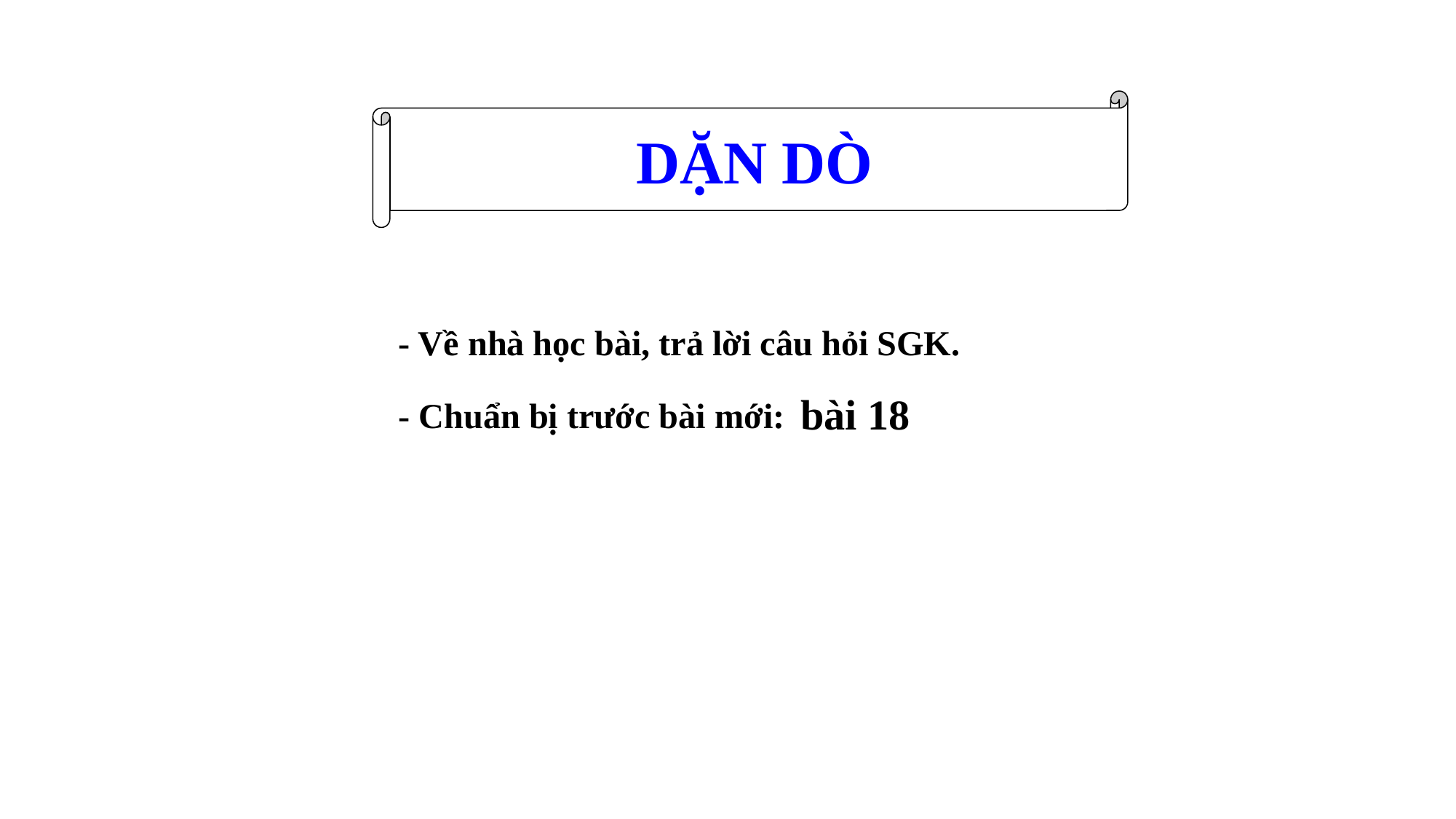

DẶN DÒ
 - Về nhà học bài, trả lời câu hỏi SGK.
 - Chuẩn bị trước bài mới: bài 18